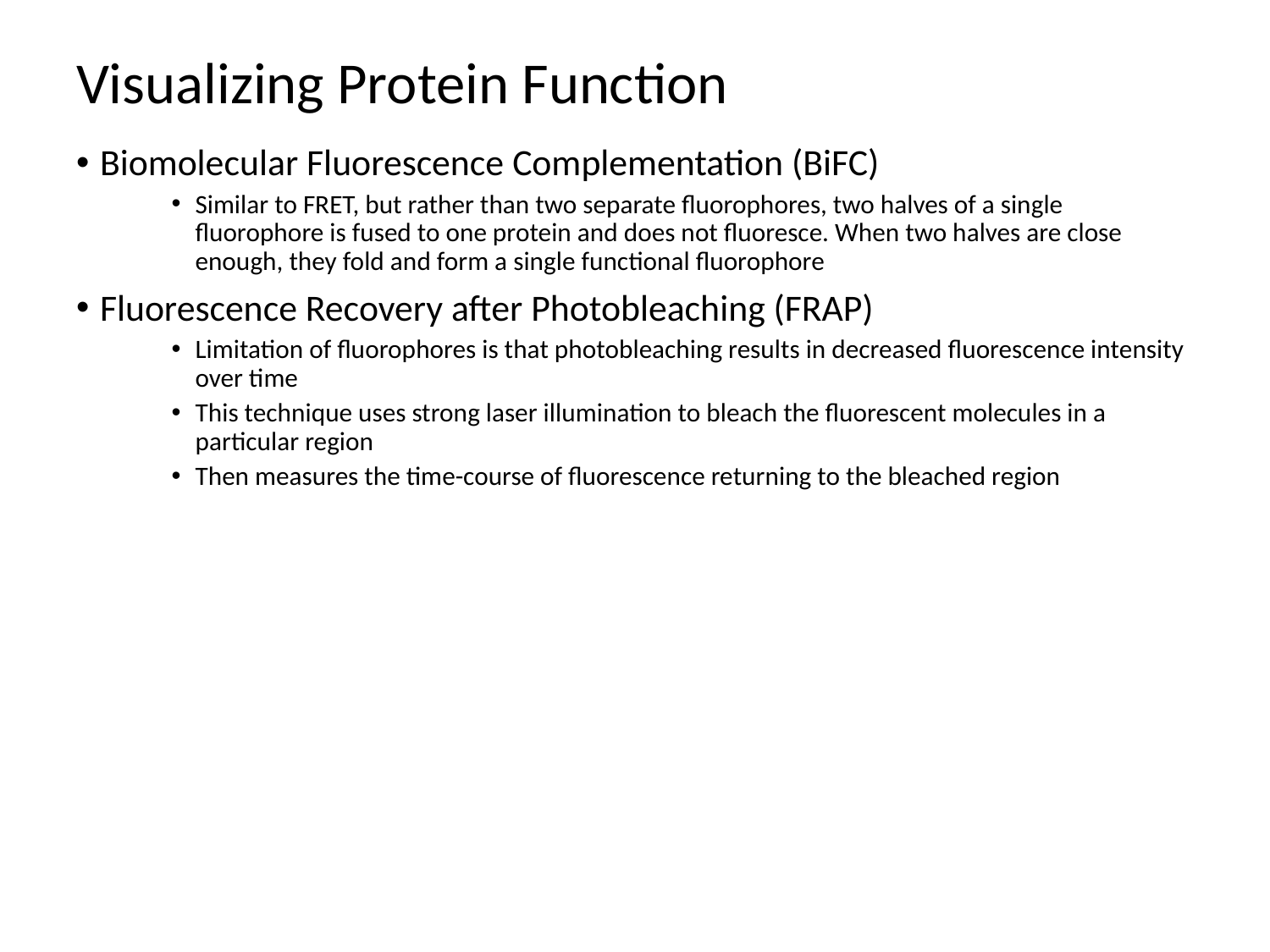

# Visualizing Protein Function
Biomolecular Fluorescence Complementation (BiFC)
Similar to FRET, but rather than two separate fluorophores, two halves of a single fluorophore is fused to one protein and does not fluoresce. When two halves are close enough, they fold and form a single functional fluorophore
Fluorescence Recovery after Photobleaching (FRAP)
Limitation of fluorophores is that photobleaching results in decreased fluorescence intensity over time
This technique uses strong laser illumination to bleach the fluorescent molecules in a particular region
Then measures the time-course of fluorescence returning to the bleached region